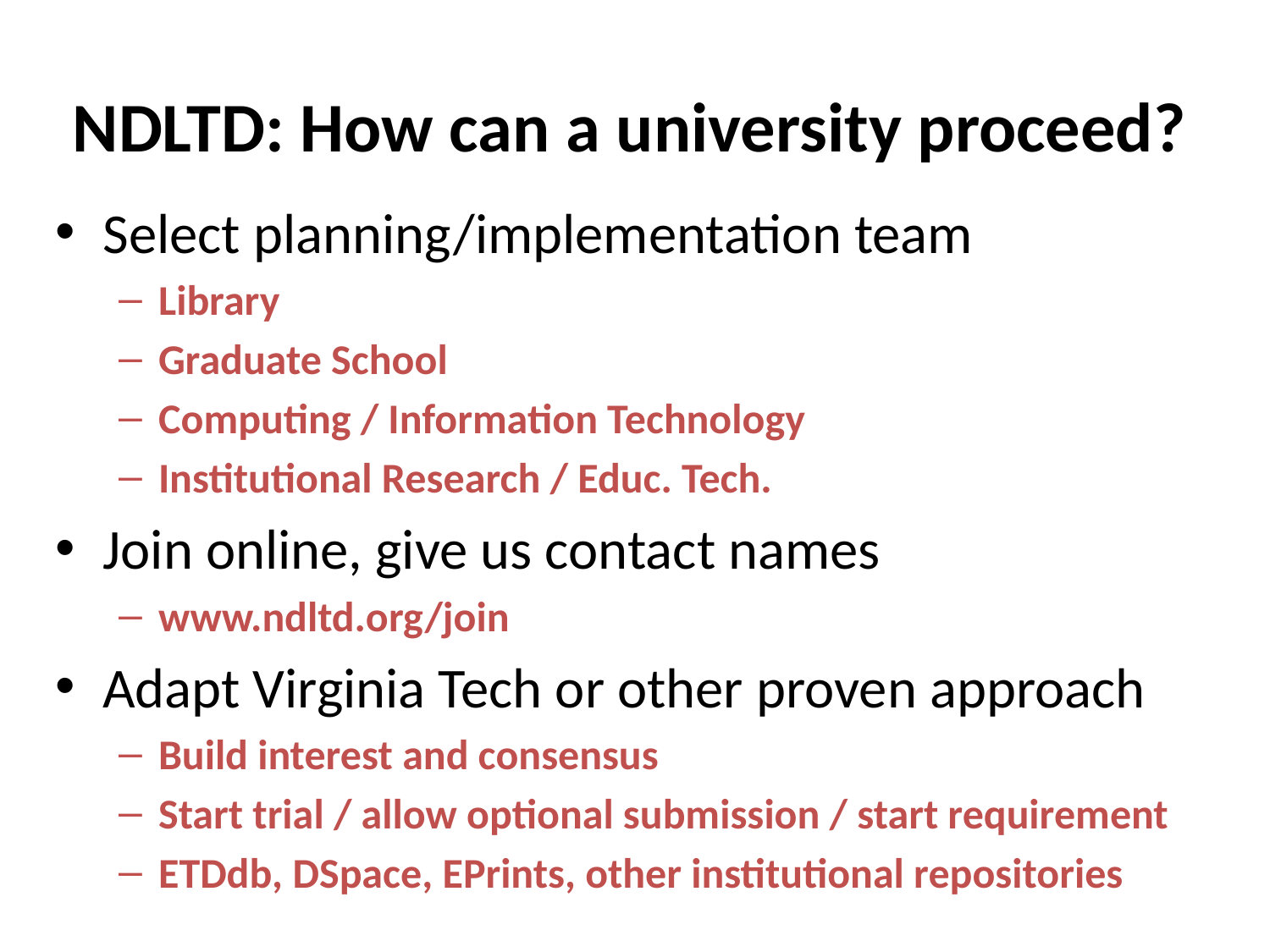

# NDLTD: How can a university proceed?
Select planning/implementation team
Library
Graduate School
Computing / Information Technology
Institutional Research / Educ. Tech.
Join online, give us contact names
www.ndltd.org/join
Adapt Virginia Tech or other proven approach
Build interest and consensus
Start trial / allow optional submission / start requirement
ETDdb, DSpace, EPrints, other institutional repositories